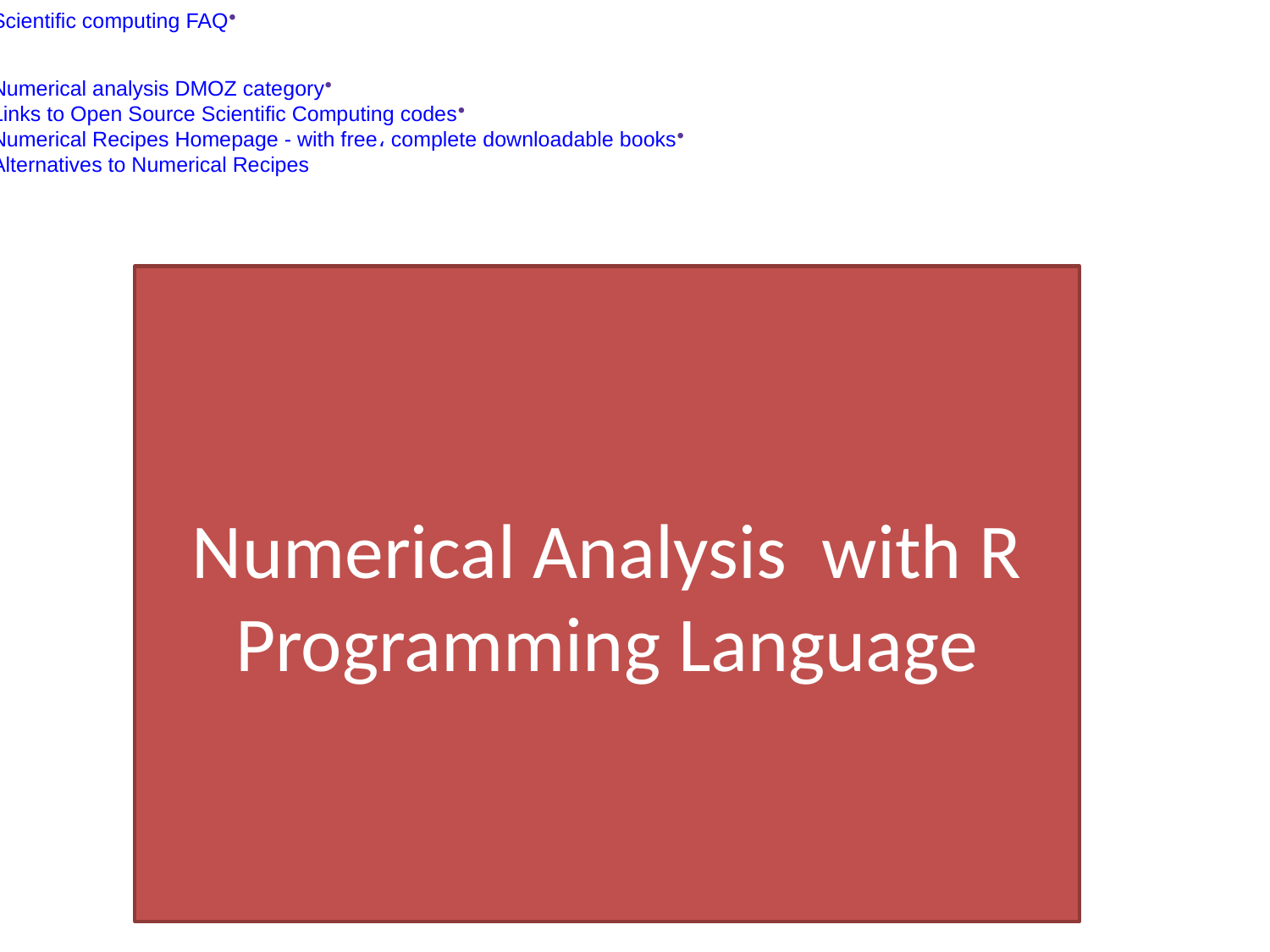

Scientific computing FAQ

Numerical analysis DMOZ category
Links to Open Source Scientific Computing codes
Numerical Recipes Homepage - with free، complete downloadable books
Alternatives to Numerical Recipes
# Numerical Analysis  with R Programming Language